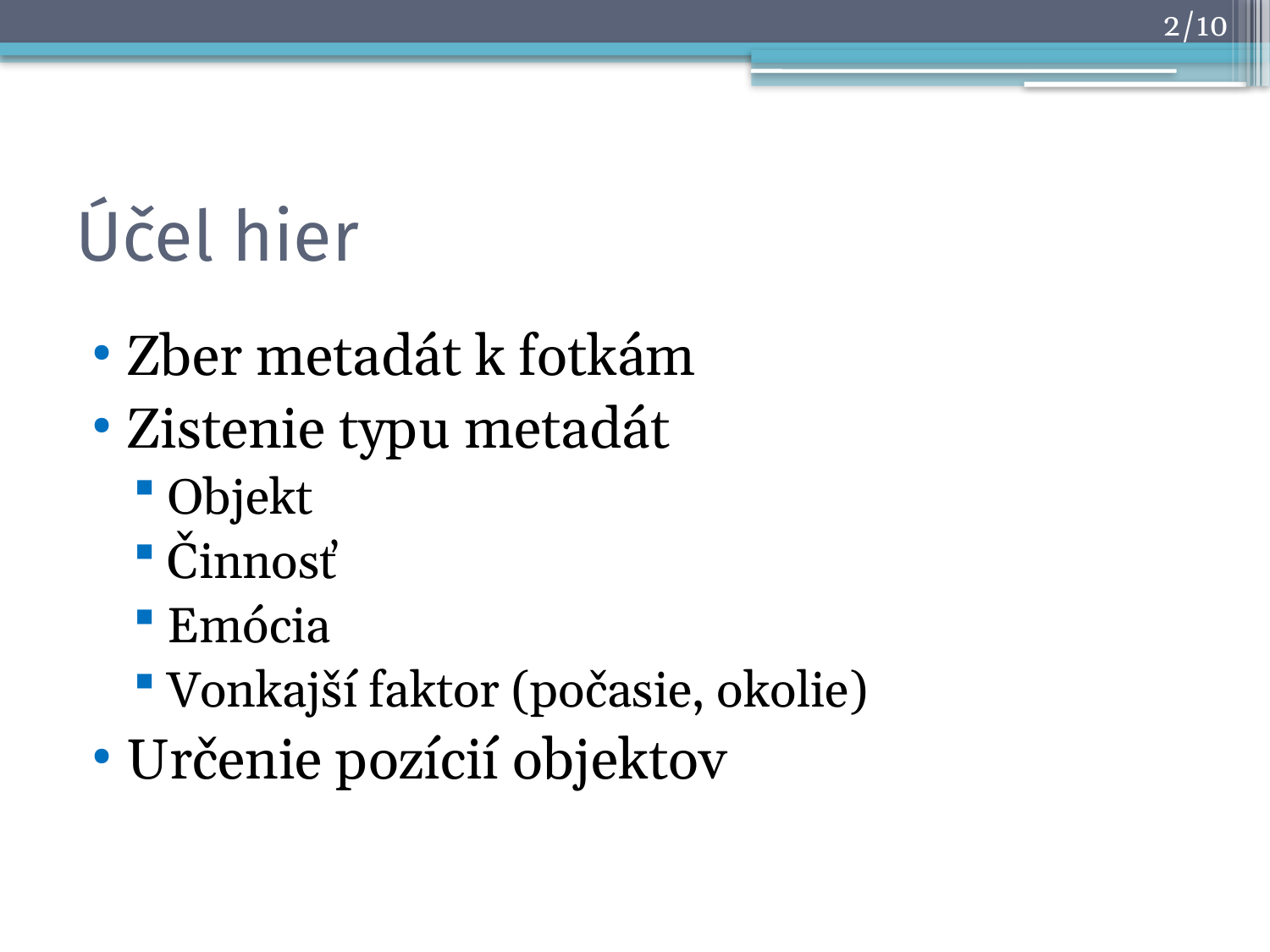

2/10
# Účel hier
Zber metadát k fotkám
Zistenie typu metadát
Objekt
Činnosť
Emócia
Vonkajší faktor (počasie, okolie)
Určenie pozícií objektov